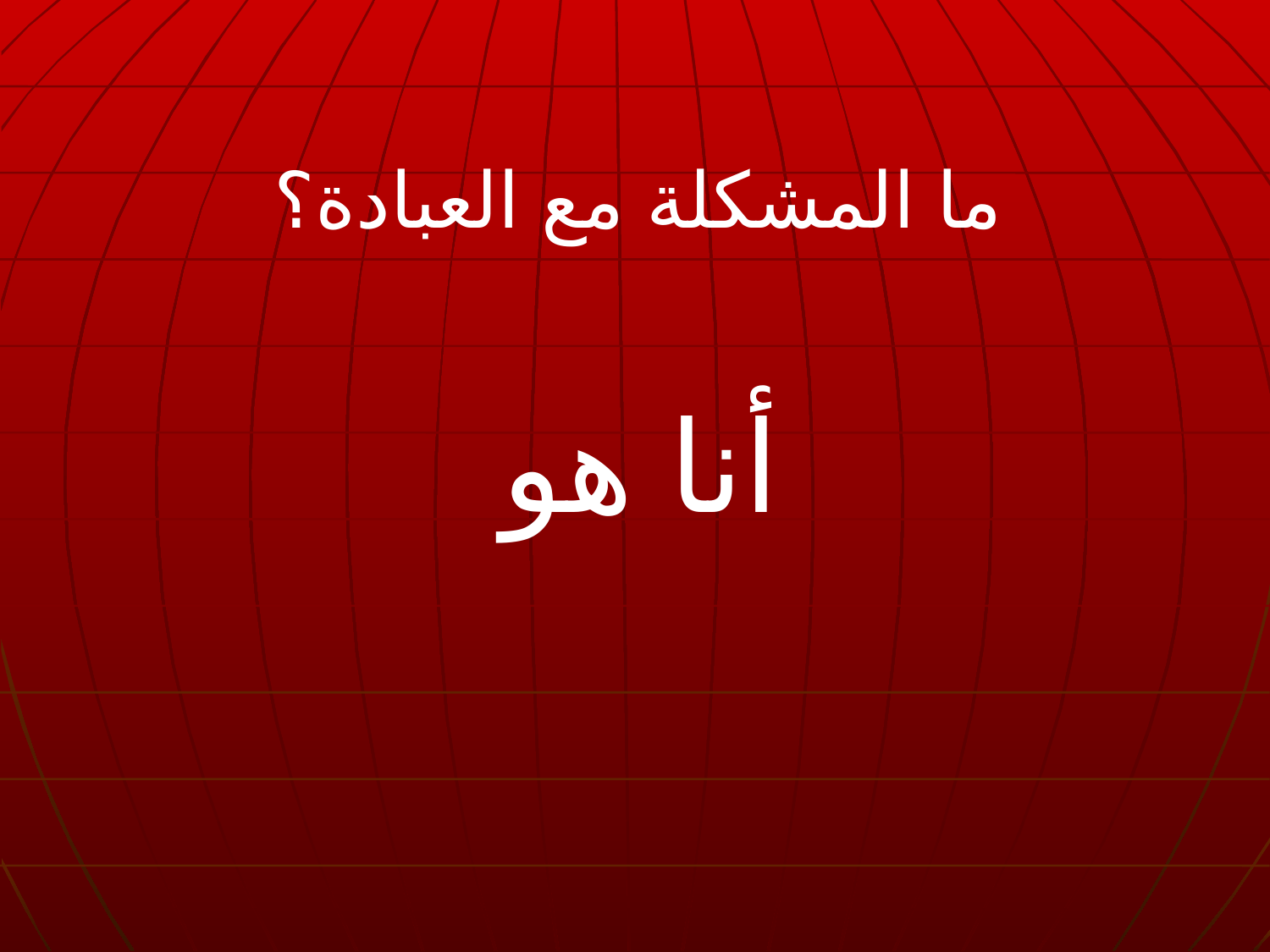

# ما المشكلة مع العبادة؟

أنا هو